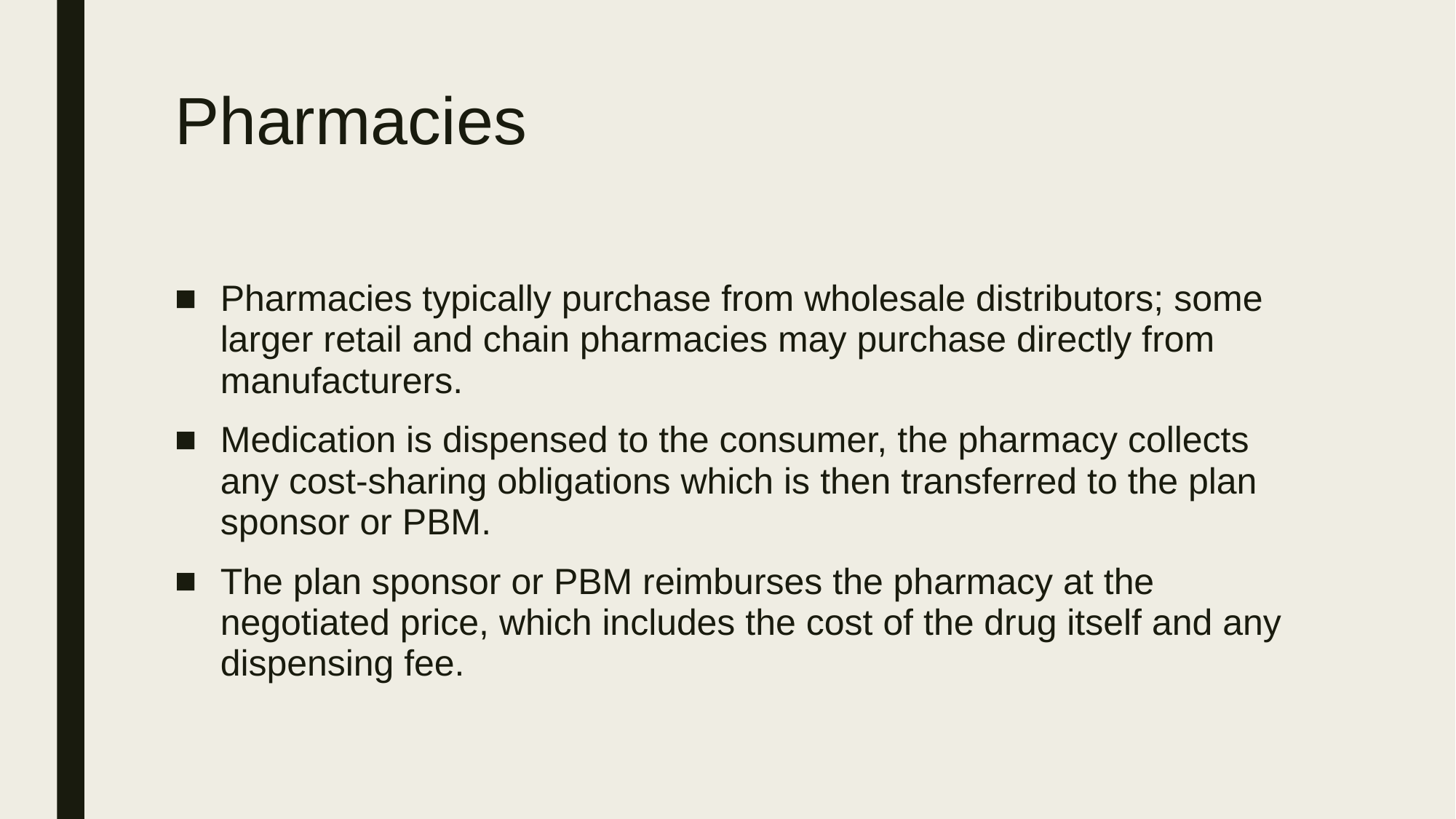

# Pharmacies
Pharmacies typically purchase from wholesale distributors; some larger retail and chain pharmacies may purchase directly from manufacturers.
Medication is dispensed to the consumer, the pharmacy collects any cost-sharing obligations which is then transferred to the plan sponsor or PBM.
The plan sponsor or PBM reimburses the pharmacy at the negotiated price, which includes the cost of the drug itself and any dispensing fee.